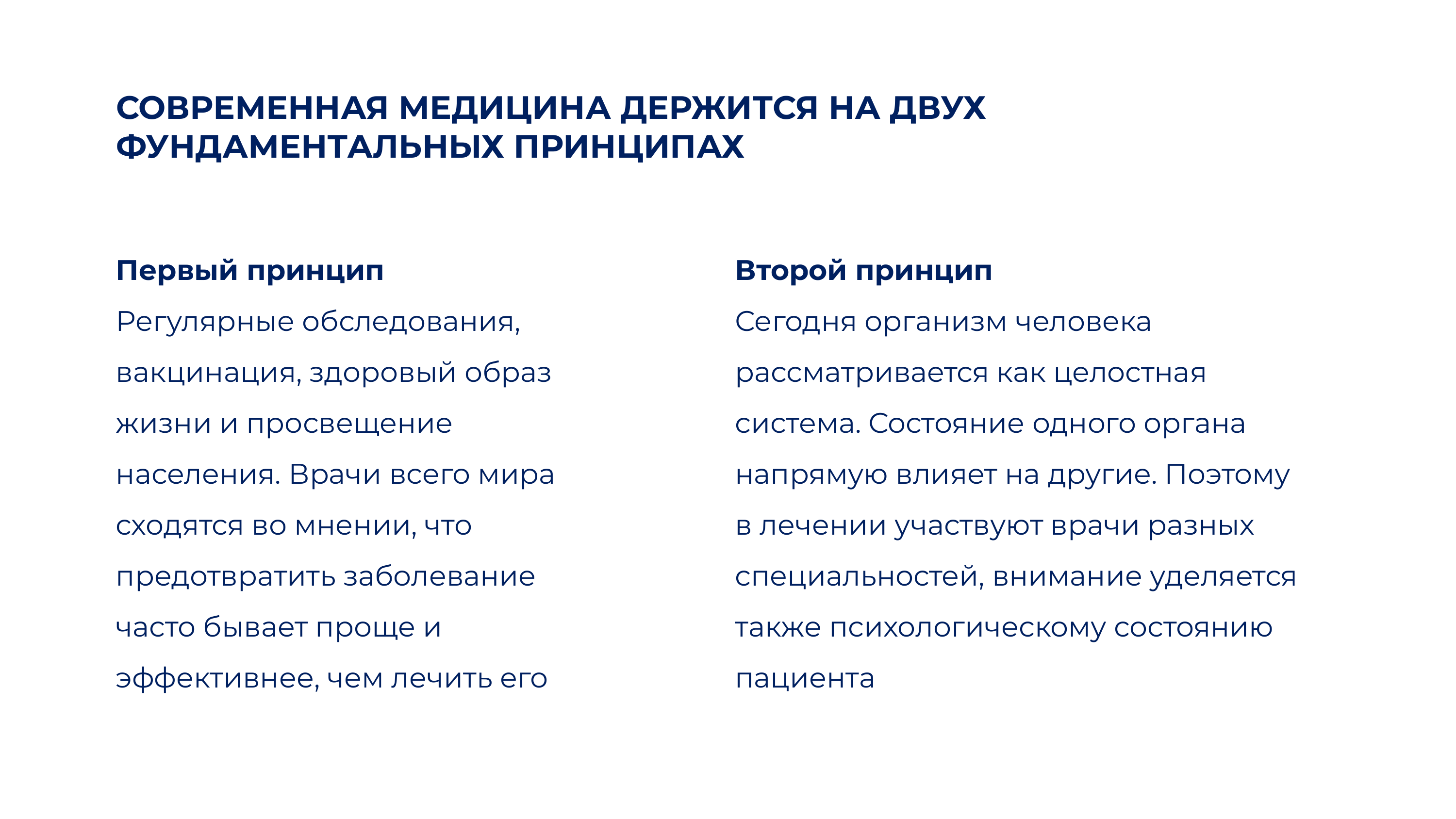

СОВРЕМЕННАЯ МЕДИЦИНА ДЕРЖИТСЯ НА ДВУХ ФУНДАМЕНТАЛЬНЫХ ПРИНЦИПАХ
Первый принцип
Регулярные обследования, вакцинация, здоровый образ жизни и просвещение населения. Врачи всего мира сходятся во мнении, что предотвратить заболевание часто бывает проще и эффективнее, чем лечить его
Второй принцип
Сегодня организм человека рассматривается как целостная система. Состояние одного органа напрямую влияет на другие. Поэтому в лечении участвуют врачи разных специальностей, внимание уделяется также психологическому состоянию пациента